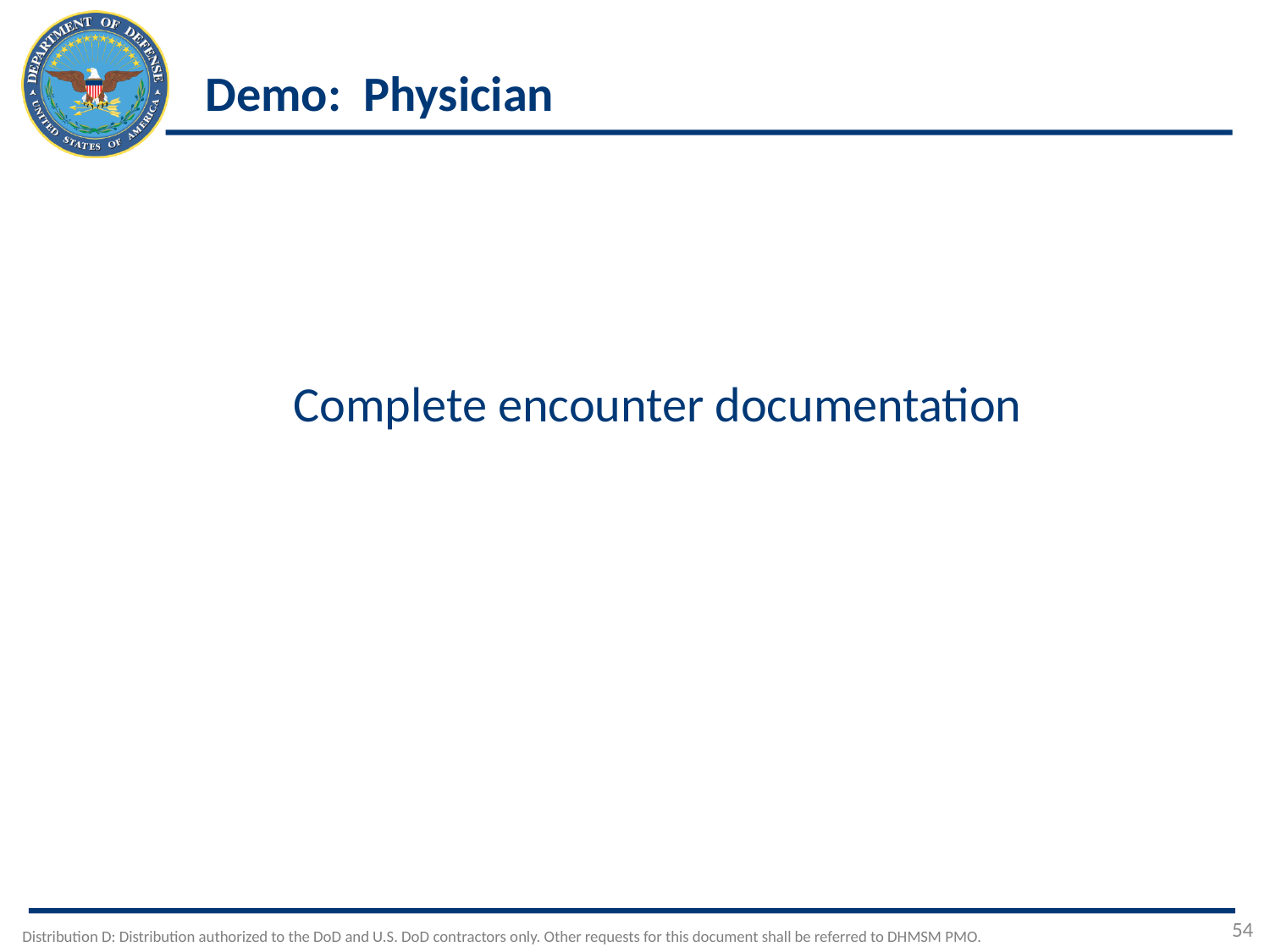

# Demo:  Physician
Complete encounter documentation
54